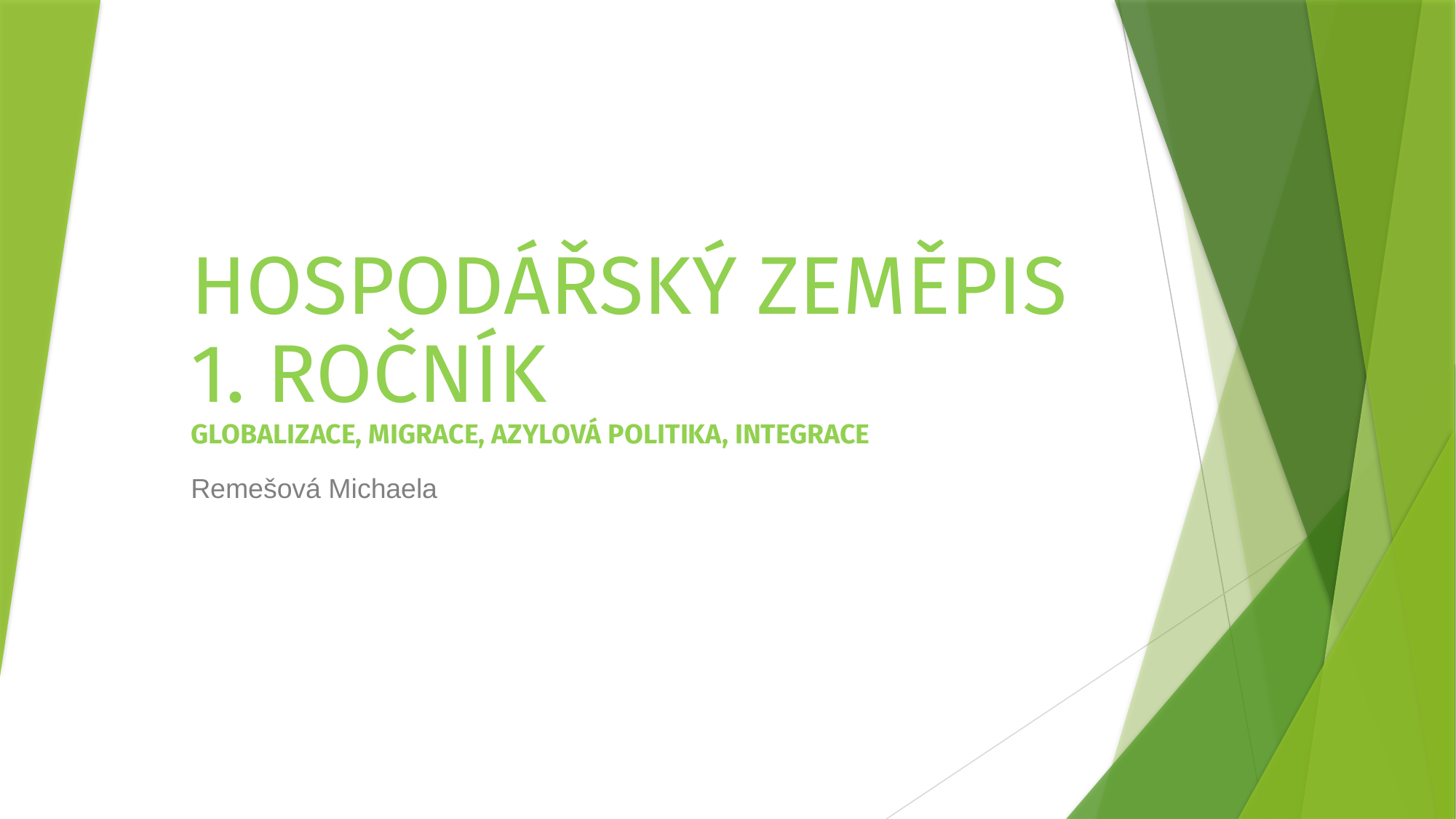

# HOSPODÁŘSKÝ ZEMĚPIS 1. ROČNÍK GLOBALIZACE, MIGRACE, AZYLOVÁ POLITIKA, INTEGRACE
Remešová Michaela